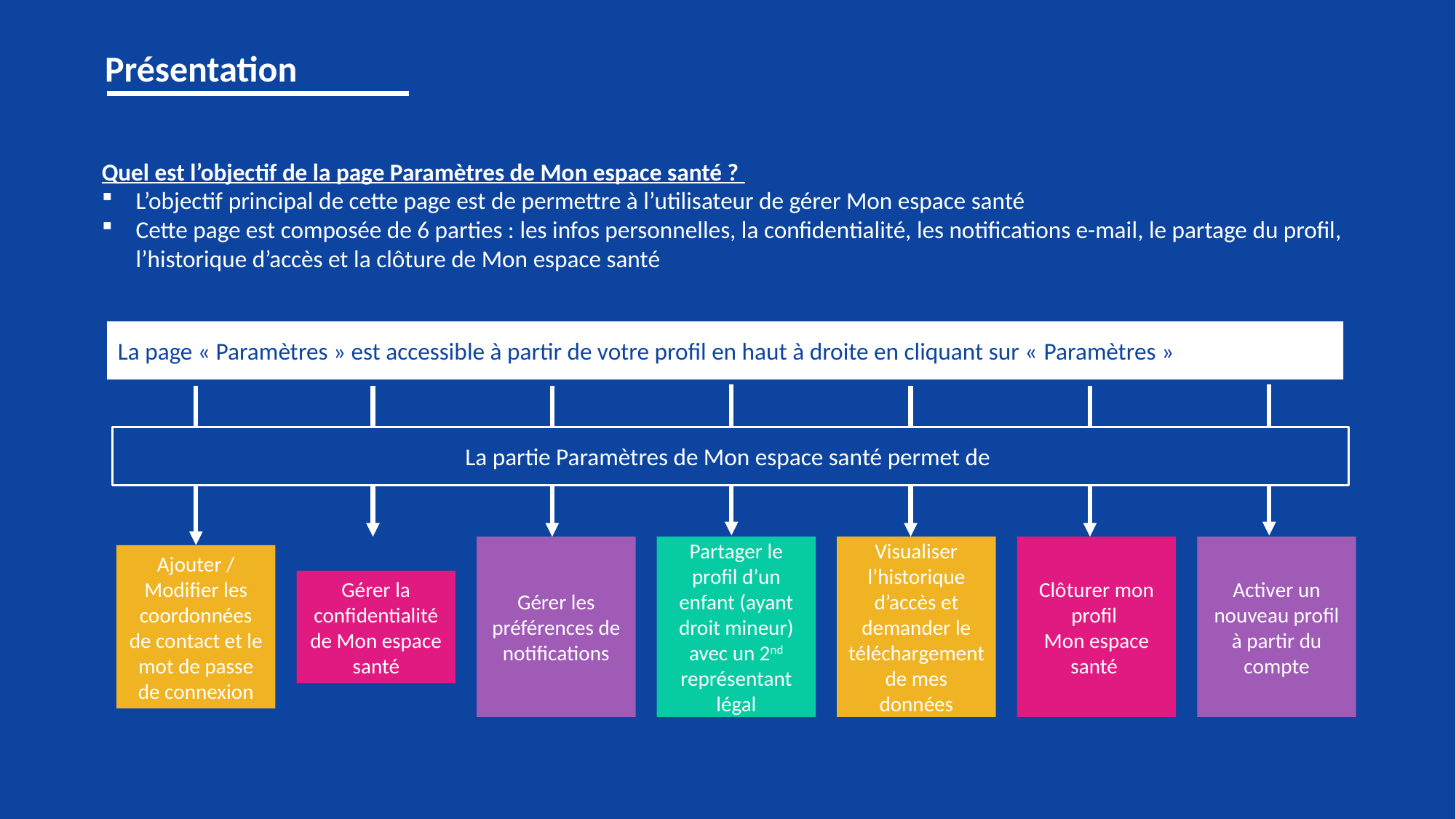

Présentation
Quel est l’objectif de la page Paramètres de Mon espace santé ?
L’objectif principal de cette page est de permettre à l’utilisateur de gérer Mon espace santé
Cette page est composée de 6 parties : les infos personnelles, la confidentialité, les notifications e-mail, le partage du profil, l’historique d’accès et la clôture de Mon espace santé
La page « Paramètres » est accessible à partir de votre profil en haut à droite en cliquant sur « Paramètres »
La partie Paramètres de Mon espace santé permet de
Ajouter / Modifier les coordonnées de contact et le mot de passe de connexion
Gérer la confidentialité de Mon espace santé
Visualiser l’historique d’accès et demander le téléchargement de mes données
Gérer les préférences de notifications
Partager le profil d’un enfant (ayant droit mineur) avec un 2nd représentant légal
Clôturer mon profil
Mon espace santé
Activer un nouveau profil à partir du compte